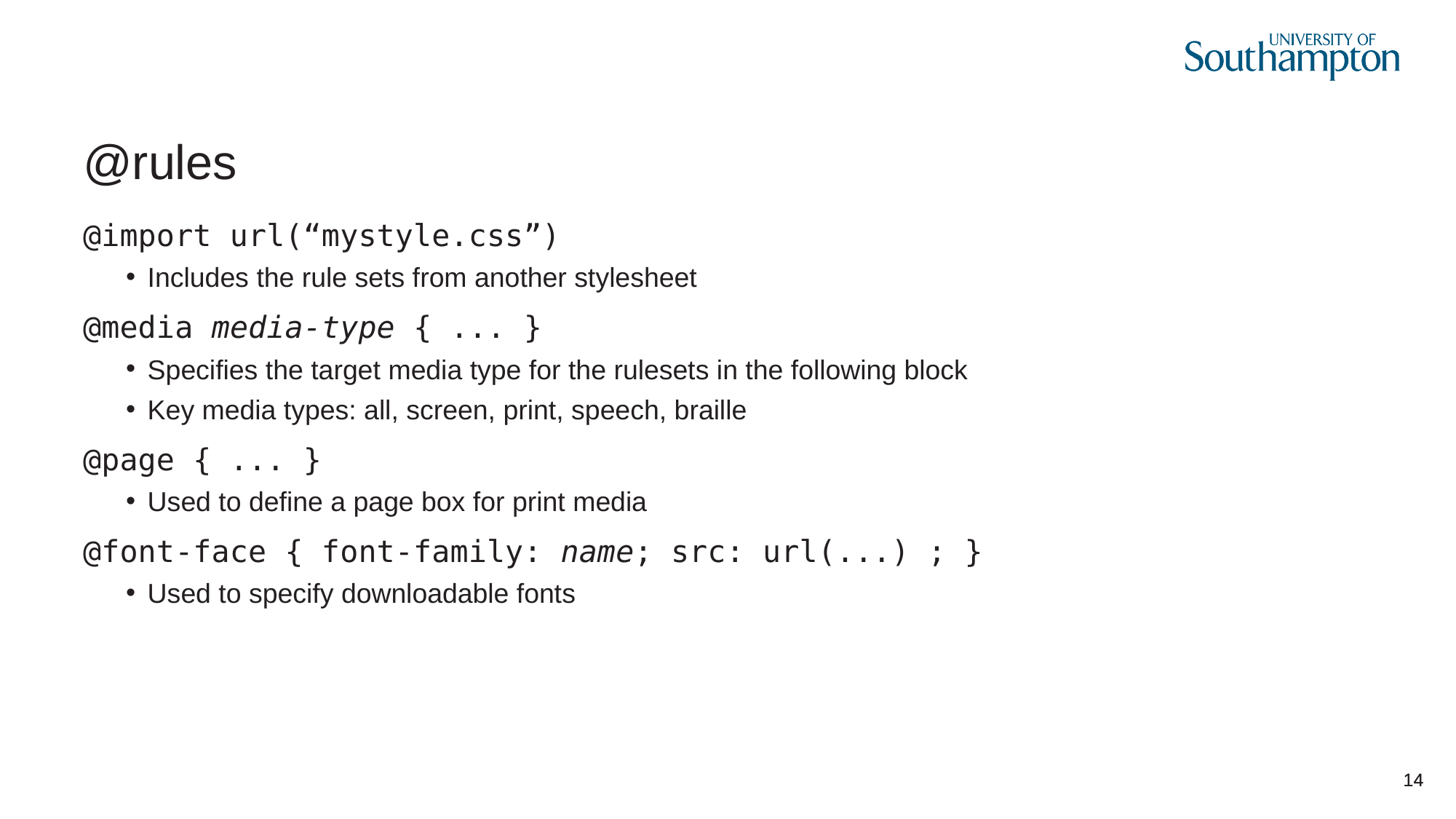

# @rules
@import url(“mystyle.css”)
Includes the rule sets from another stylesheet
@media media-type { ... }
Specifies the target media type for the rulesets in the following block
Key media types: all, screen, print, speech, braille
@page { ... }
Used to define a page box for print media
@font-face { font-family: name; src: url(...) ; }
Used to specify downloadable fonts

14